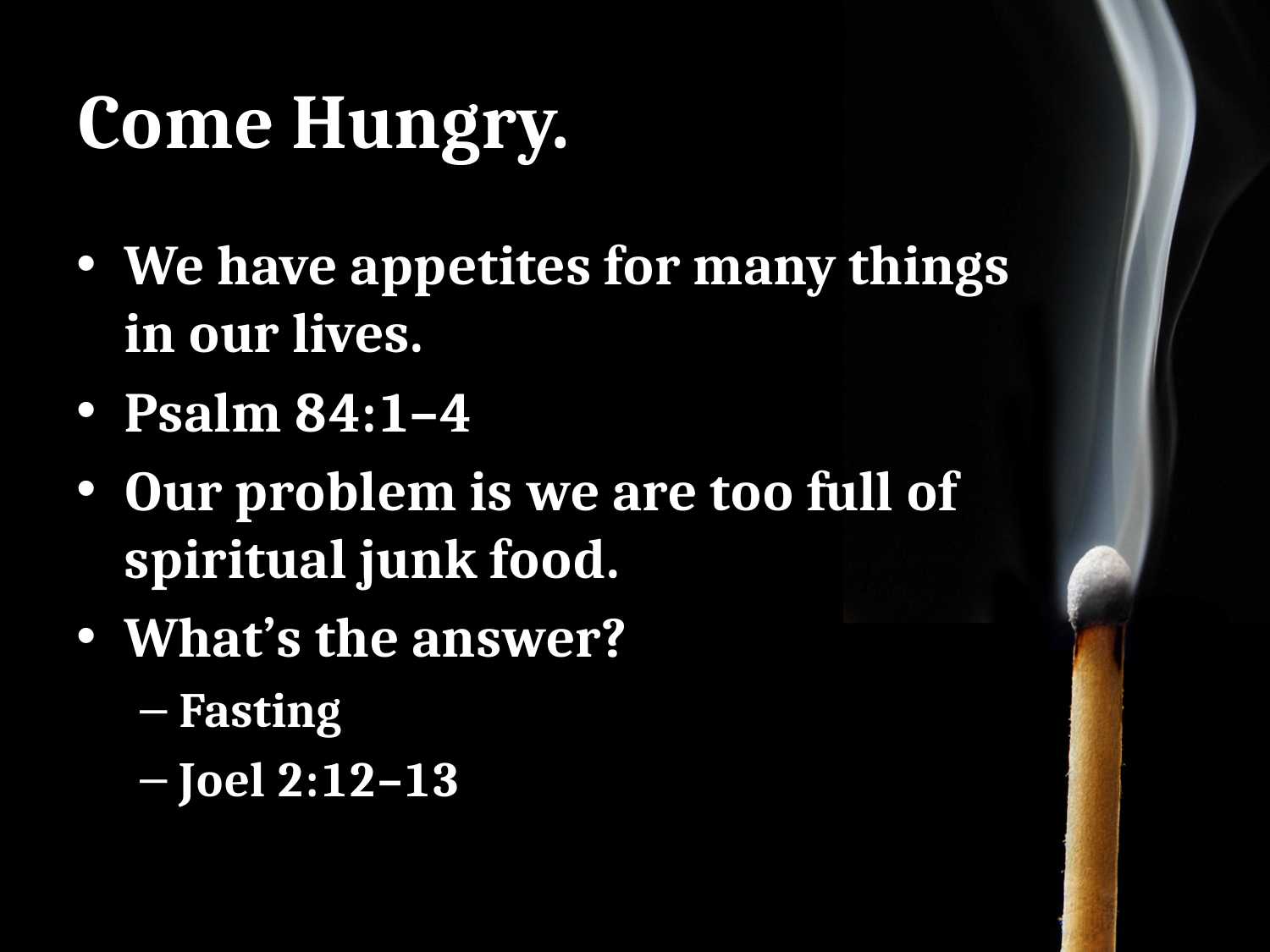

# Come Hungry.
We have appetites for many things in our lives.
Psalm 84:1–4
Our problem is we are too full of spiritual junk food.
What’s the answer?
Fasting
Joel 2:12–13